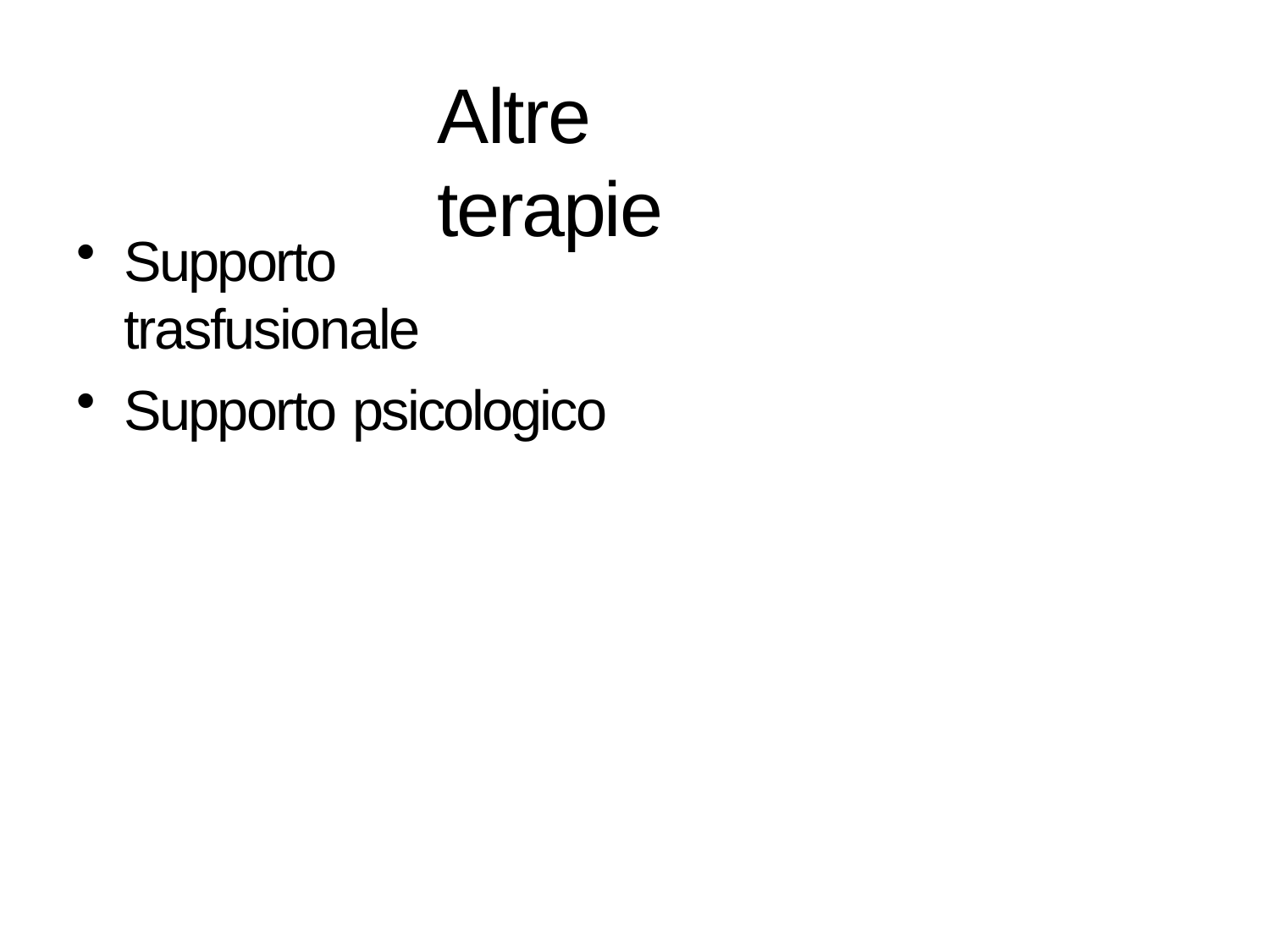

# Altre terapie
Supporto trasfusionale
Supporto psicologico